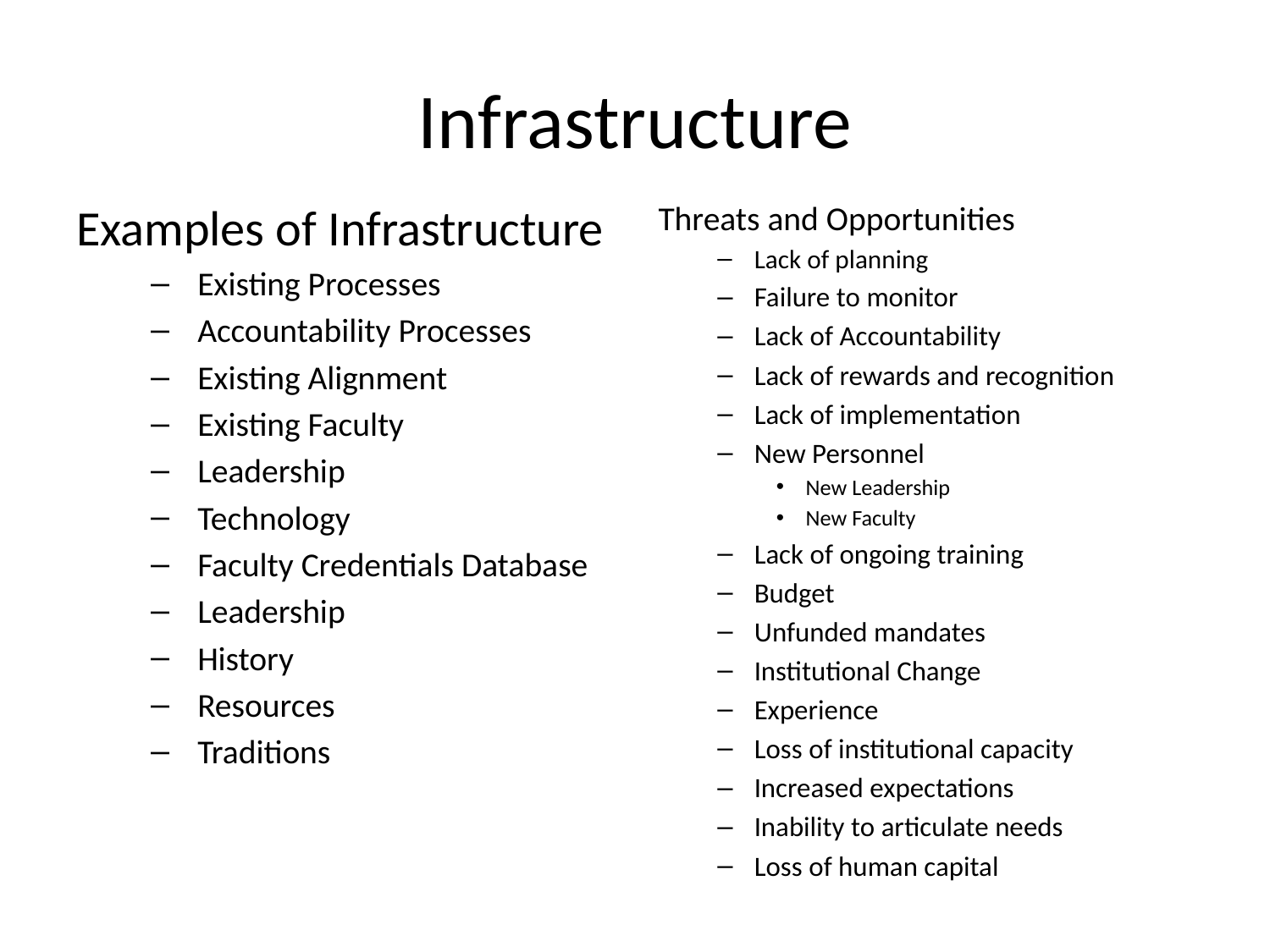

# Infrastructure
Examples of Infrastructure
Existing Processes
Accountability Processes
Existing Alignment
Existing Faculty
Leadership
Technology
Faculty Credentials Database
Leadership
History
Resources
Traditions
Threats and Opportunities
Lack of planning
Failure to monitor
Lack of Accountability
Lack of rewards and recognition
Lack of implementation
New Personnel
New Leadership
New Faculty
Lack of ongoing training
Budget
Unfunded mandates
Institutional Change
Experience
Loss of institutional capacity
Increased expectations
Inability to articulate needs
Loss of human capital